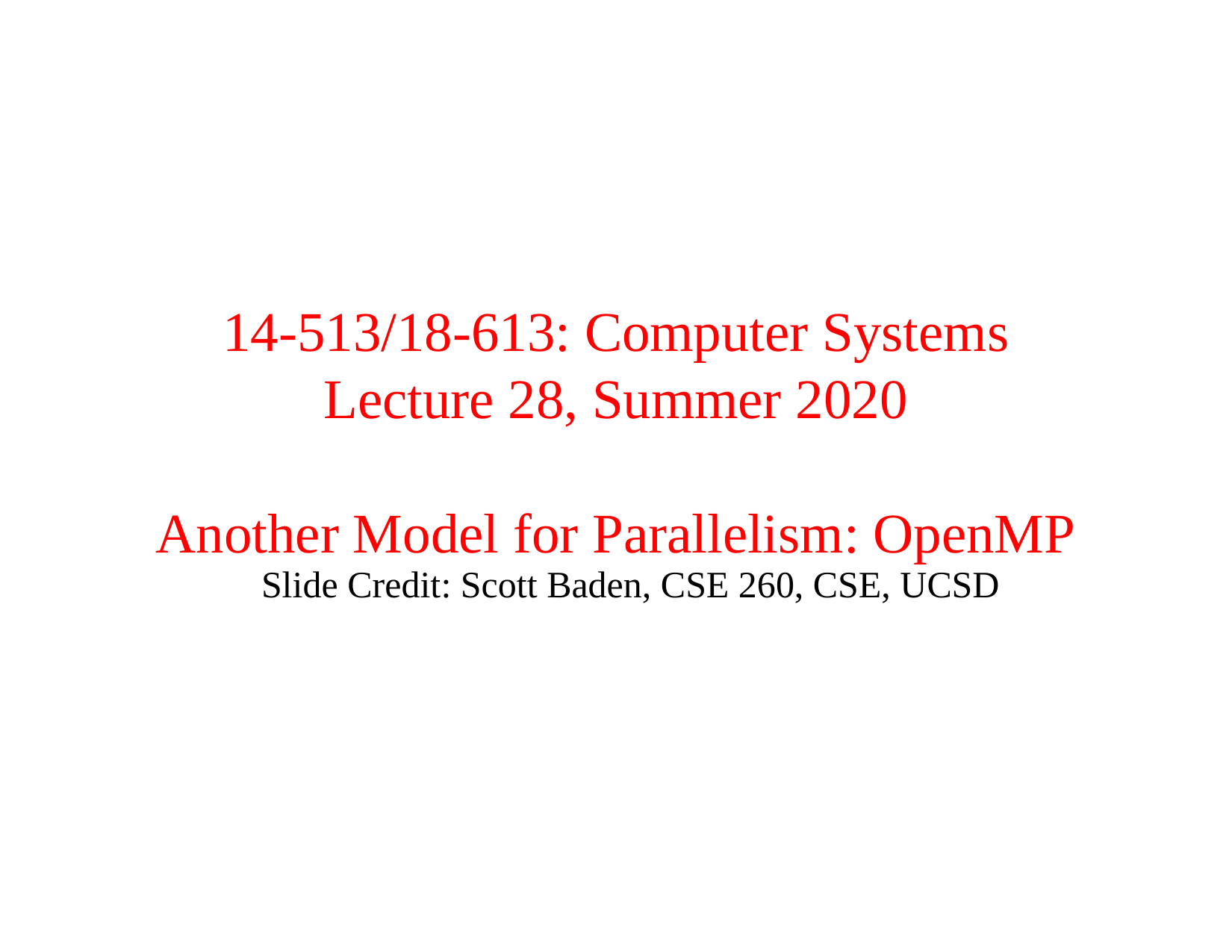

# 14-513/18-613: Computer Systems Lecture 28, Summer 2020 Another Model for Parallelism: OpenMP
Slide Credit: Scott Baden, CSE 260, CSE, UCSD